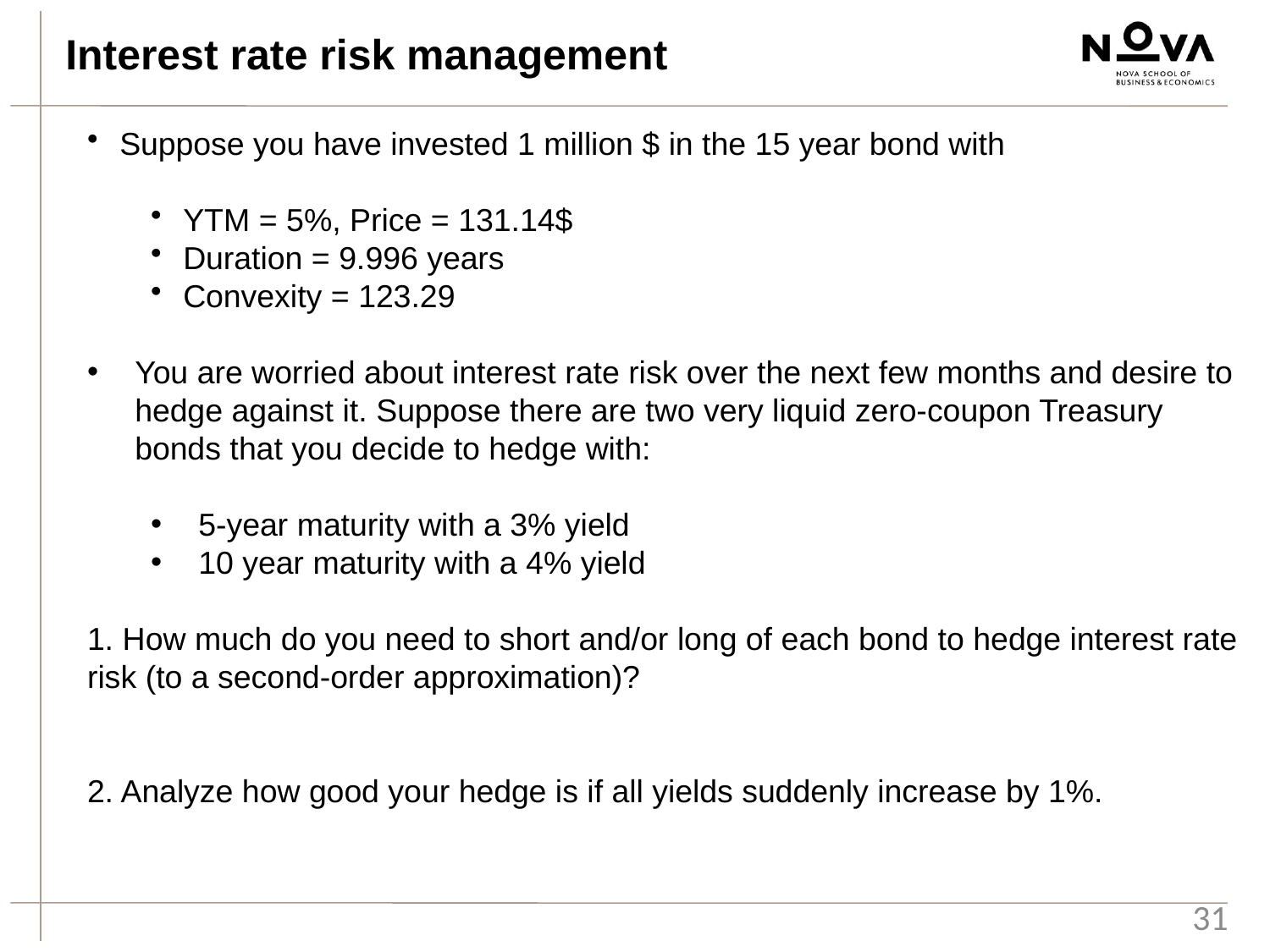

Interest rate risk management
Suppose you have invested 1 million $ in the 15 year bond with

YTM = 5%, Price = 131.14$
Duration = 9.996 years
Convexity = 123.29

You are worried about interest rate risk over the next few months and desire to hedge against it. Suppose there are two very liquid zero-coupon Treasury bonds that you decide to hedge with:

5-year maturity with a 3% yield
10 year maturity with a 4% yield

1. How much do you need to short and/or long of each bond to hedge interest rate risk (to a second-order approximation)?

2. Analyze how good your hedge is if all yields suddenly increase by 1%.
31